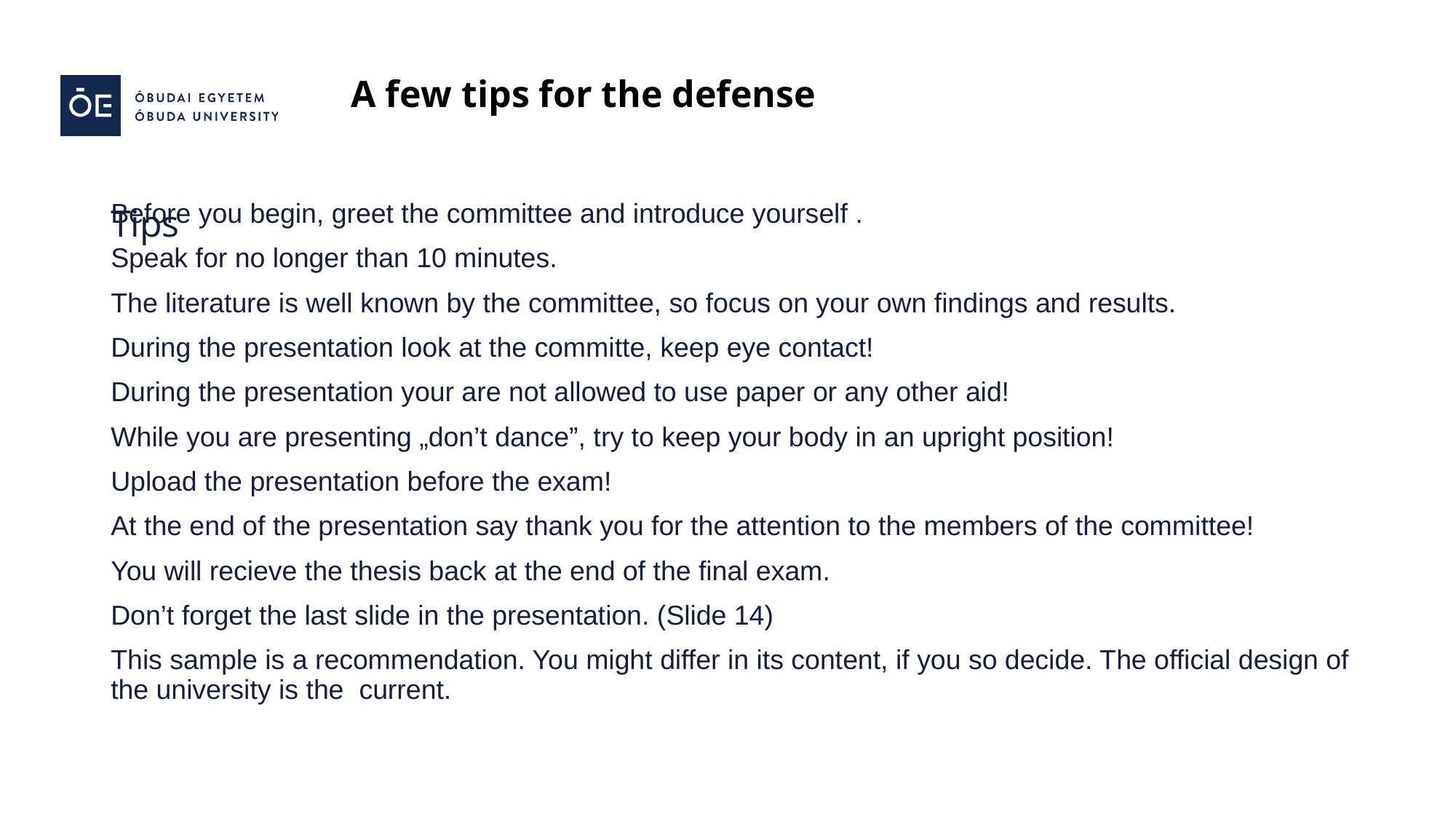

A few tips for the defense
Tips

Before you begin, greet the committee and introduce yourself .
Speak for no longer than 10 minutes.
The literature is well known by the committee, so focus on your own findings and results.
During the presentation look at the committe, keep eye contact!
During the presentation your are not allowed to use paper or any other aid!
While you are presenting „don’t dance”, try to keep your body in an upright position!
Upload the presentation before the exam!
At the end of the presentation say thank you for the attention to the members of the committee!
You will recieve the thesis back at the end of the final exam.
Don’t forget the last slide in the presentation. (Slide 14)
This sample is a recommendation. You might differ in its content, if you so decide. The official design of the university is the  current.